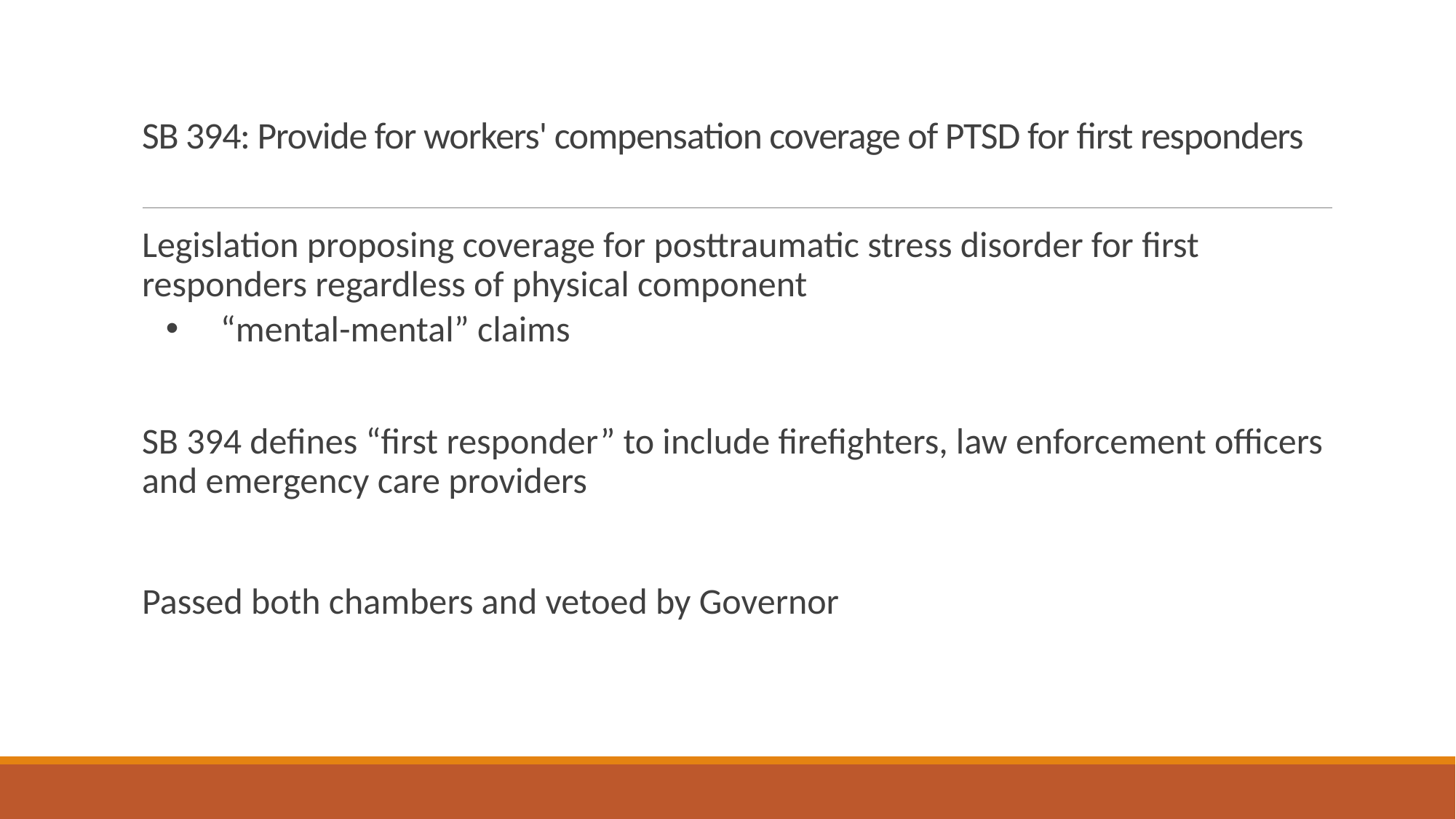

# SB 394: Provide for workers' compensation coverage of PTSD for first responders
Legislation proposing coverage for posttraumatic stress disorder for first responders regardless of physical component
“mental-mental” claims

SB 394 defines “first responder” to include firefighters, law enforcement officers and emergency care providers

Passed both chambers and vetoed by Governor